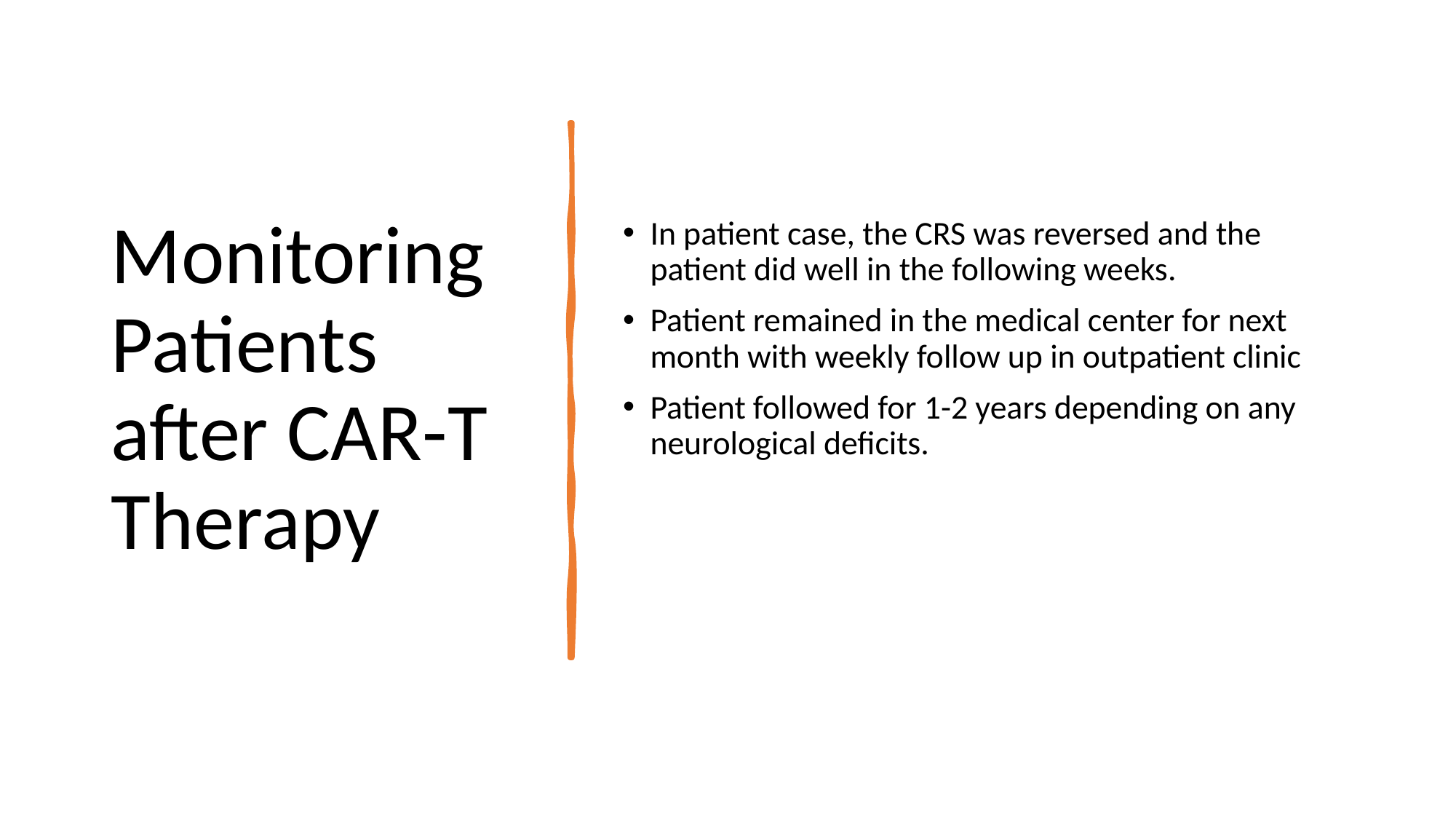

# Monitoring Patients after CAR-T Therapy
In patient case, the CRS was reversed and the patient did well in the following weeks.
Patient remained in the medical center for next month with weekly follow up in outpatient clinic
Patient followed for 1-2 years depending on any neurological deficits.